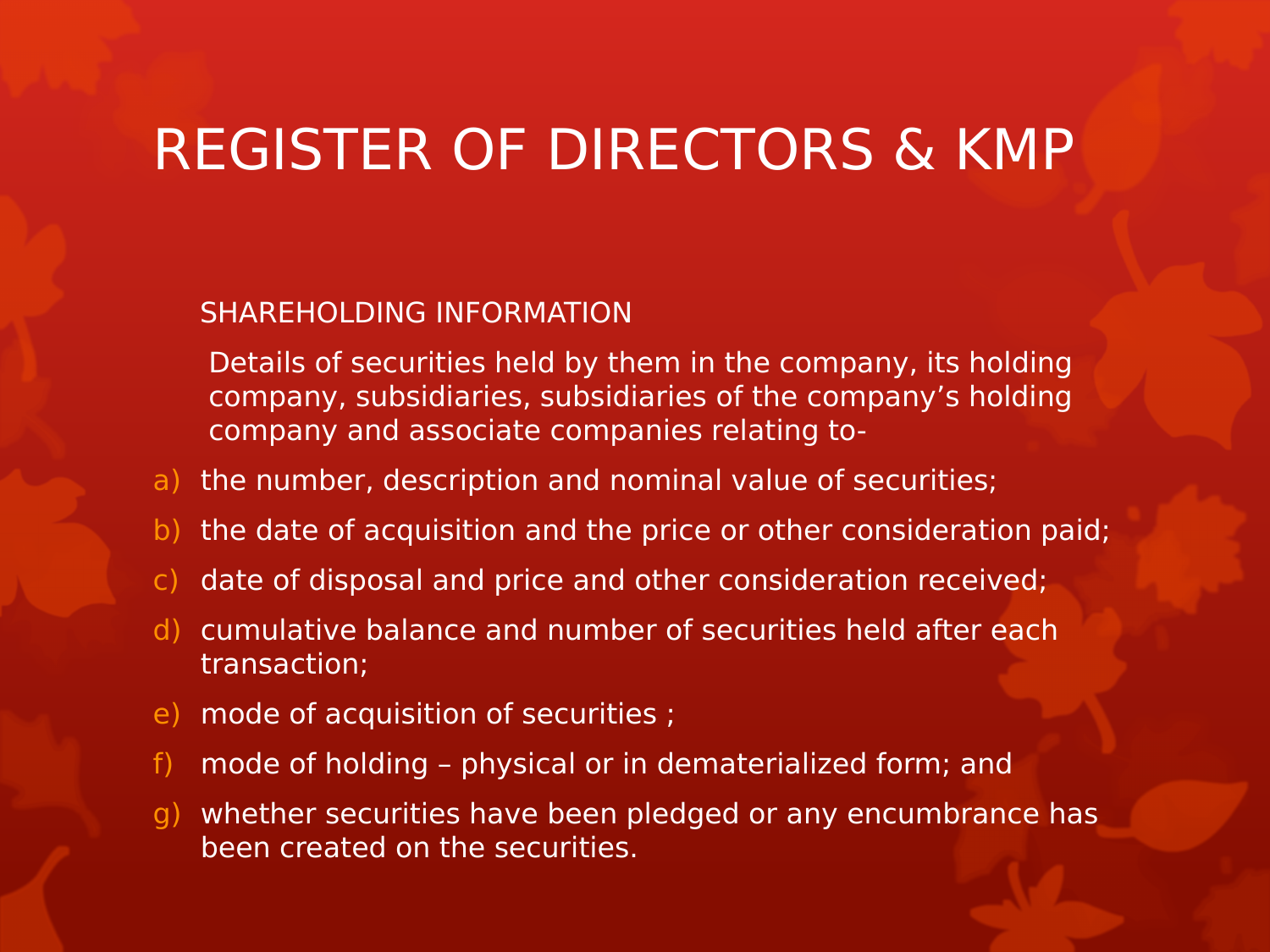

# REGISTER OF DIRECTORS & KMP

      SHAREHOLDING INFORMATION
Details of securities held by them in the company, its holding company, subsidiaries, subsidiaries of the company’s holding company and associate companies relating to-
the number, description and nominal value of securities;
the date of acquisition and the price or other consideration paid;
date of disposal and price and other consideration received;
cumulative balance and number of securities held after each transaction;
mode of acquisition of securities ;
mode of holding – physical or in dematerialized form; and
whether securities have been pledged or any encumbrance has been created on the securities.